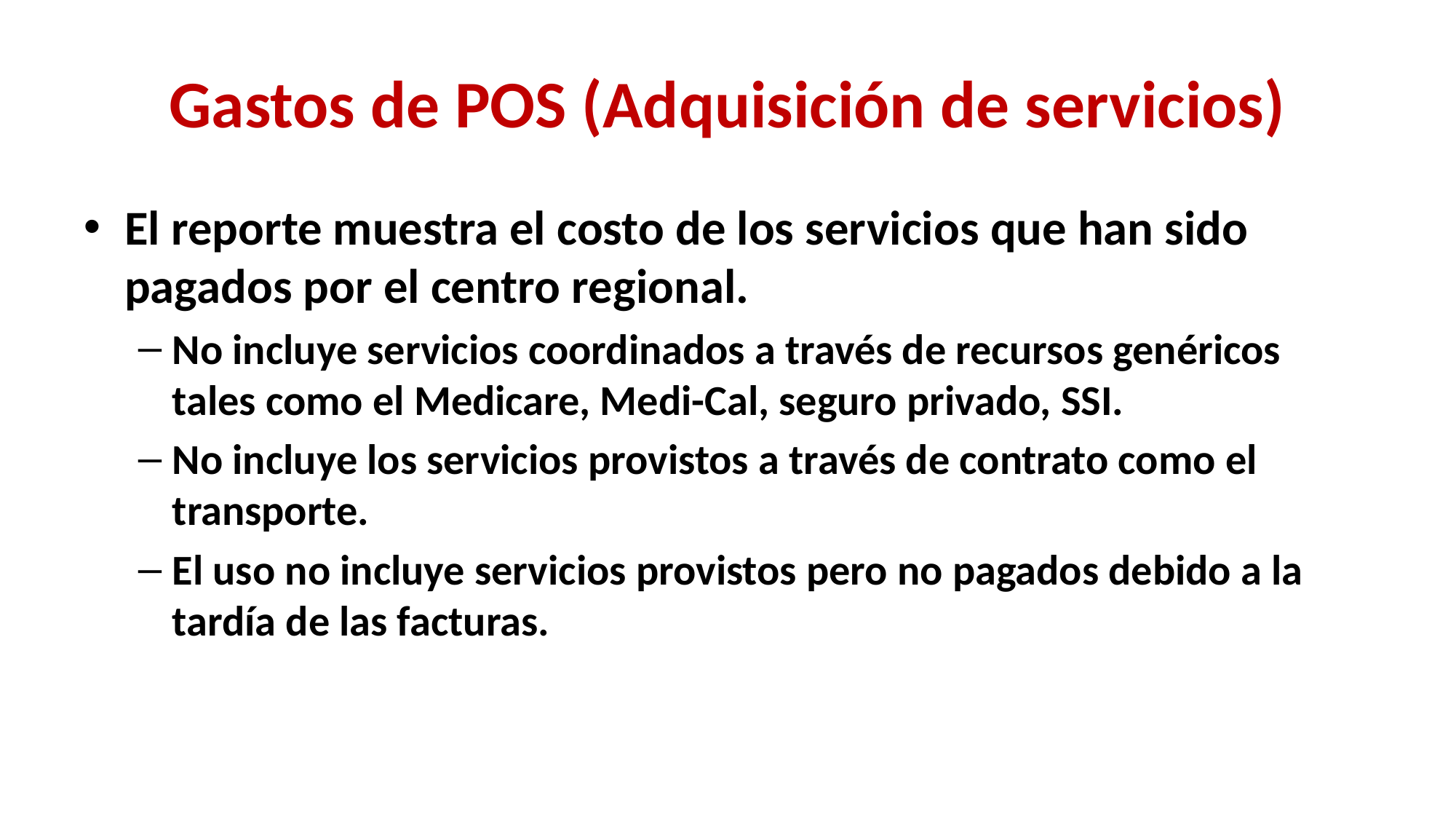

# Gastos de POS (Adquisición de servicios)
El reporte muestra el costo de los servicios que han sido pagados por el centro regional.
No incluye servicios coordinados a través de recursos genéricos tales como el Medicare, Medi-Cal, seguro privado, SSI.
No incluye los servicios provistos a través de contrato como el transporte.
El uso no incluye servicios provistos pero no pagados debido a la tardía de las facturas.